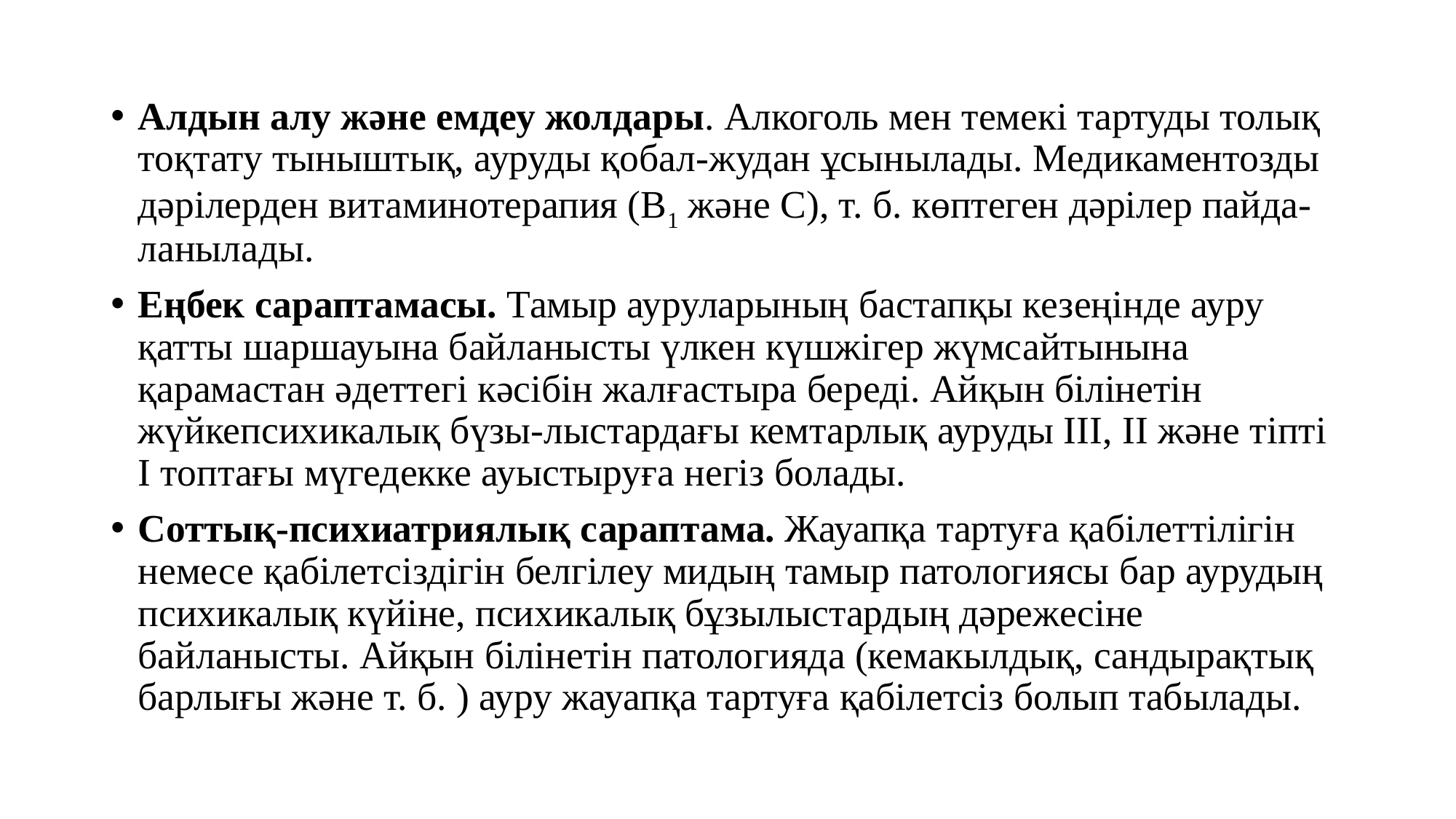

Алдын алу және емдеу жолдары. Алкоголь мен темекі тартуды толық тоқтату тыныштық, ауруды қобал-жудан ұсынылады. Медикаментозды дәрілерден витаминотерапия (В1 және С), т. б. көптеген дәрілер пайда-ланылады.
Еңбек сараптамасы. Тамыр ауруларының бастапқы кезеңінде ауру қатты шаршауына байланысты үлкен күшжігер жүмсайтынына қарамастан әдеттегі кәсібін жалғастыра береді. Айқын білінетін жүйкепсихикалық бүзы-лыстардағы кемтарлық ауруды III, II және тіпті I топтағы мүгедекке ауыстыруға негіз болады.
Соттық-психиатриялық сараптама. Жауапқа тартуға қабілеттілігін немесе қабілетсіздігін белгілеу мидың тамыр патологиясы бар аурудың психикалық күйіне, психикалық бұзылыстардың дәрежесіне байланысты. Айқын білінетін патологияда (кемакылдық, сандырақтық барлығы және т. б. ) ауру жауапқа тартуға қабілетсіз болып табылады.